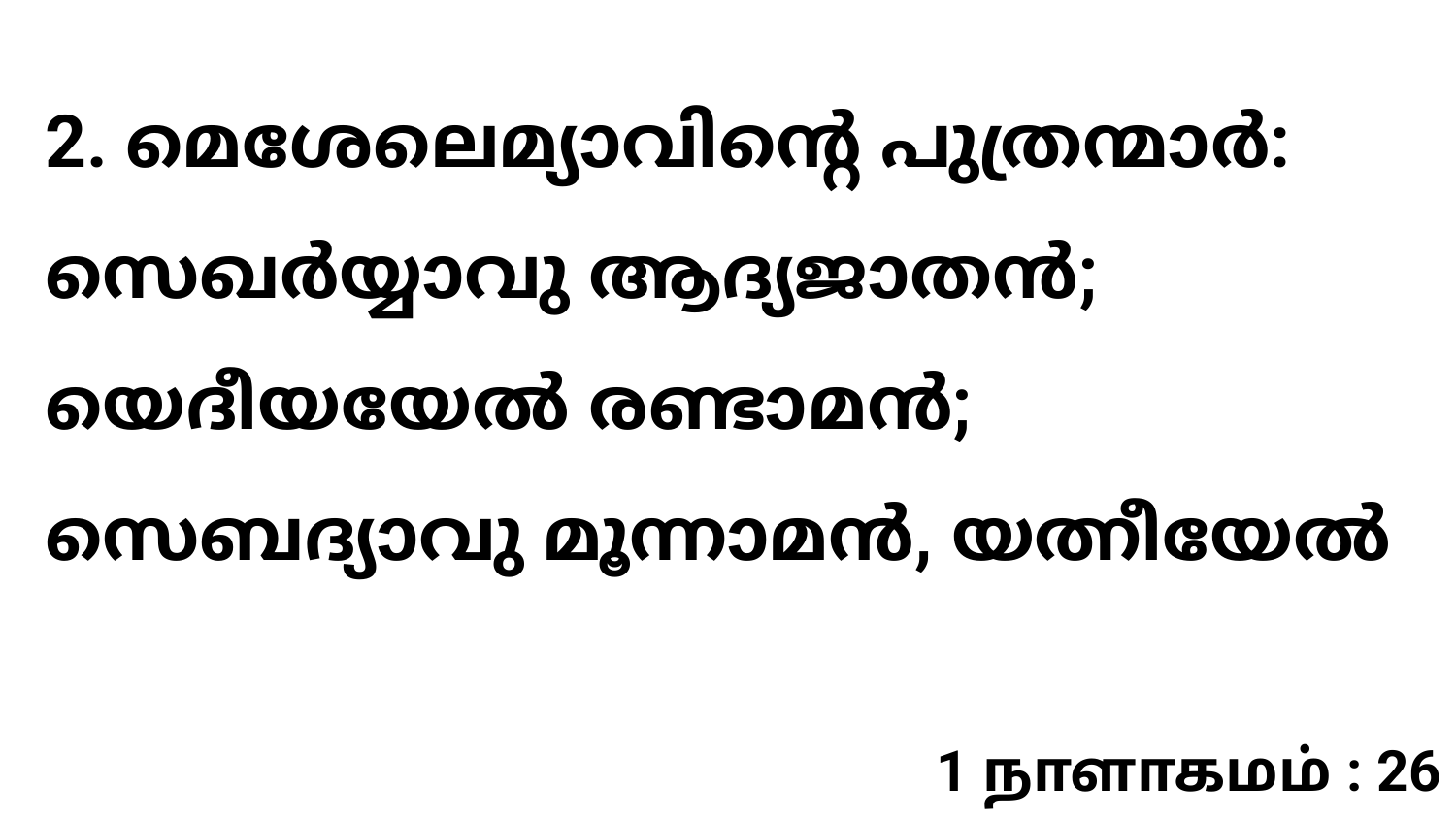

2. മെശേലെമ്യാവിന്റെ പുത്രന്മാർ: സെഖർയ്യാവു ആദ്യജാതൻ; യെദീയയേൽ രണ്ടാമൻ; സെബദ്യാവു മൂന്നാമൻ, യത്നീയേൽ
1 நாளாகமம் : 26